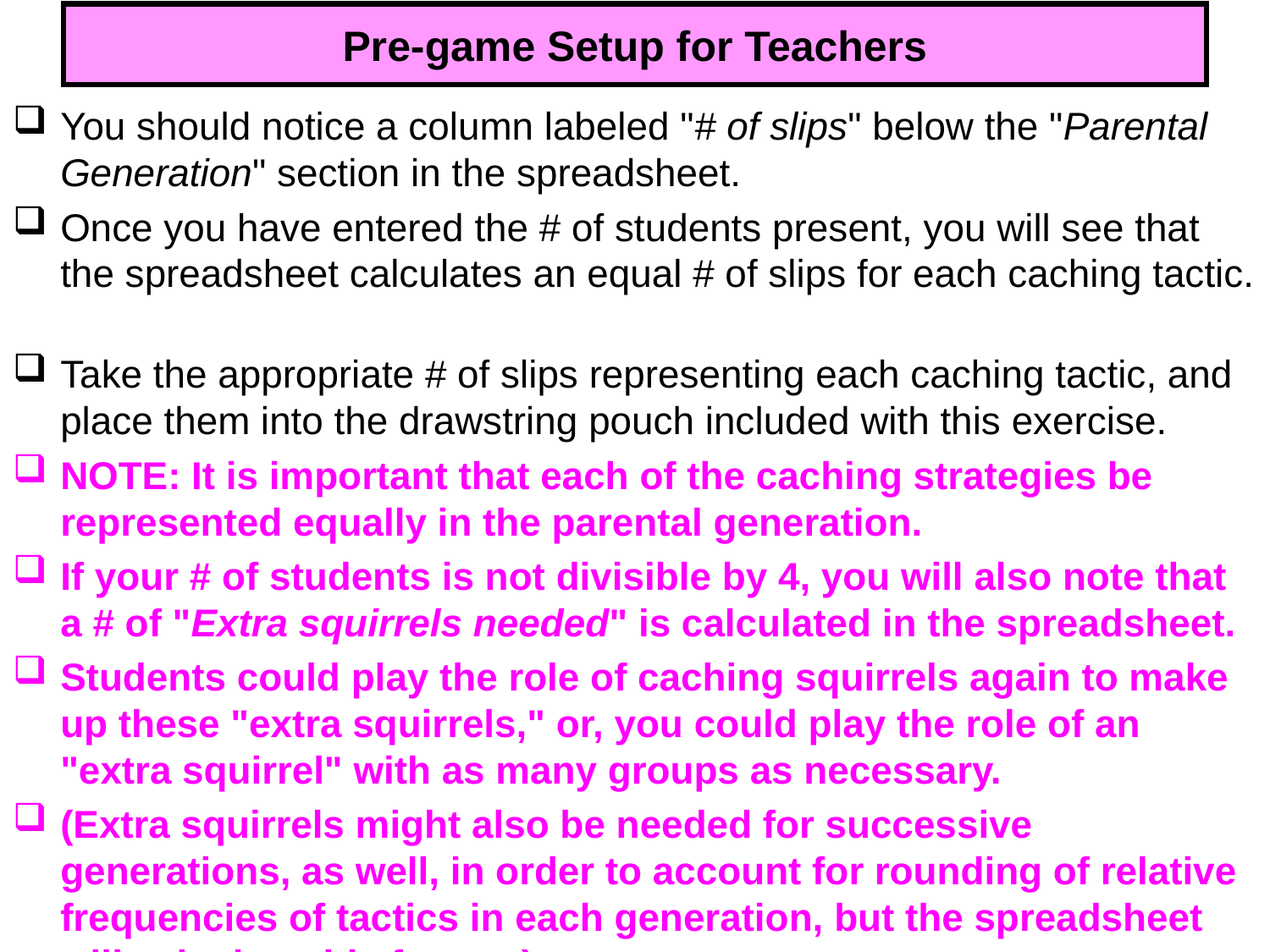

# Pre-game Setup for Teachers
You should notice a column labeled "# of slips" below the "Parental Generation" section in the spreadsheet.
Once you have entered the # of students present, you will see that the spreadsheet calculates an equal # of slips for each caching tactic.
Take the appropriate # of slips representing each caching tactic, and place them into the drawstring pouch included with this exercise.
NOTE: It is important that each of the caching strategies be represented equally in the parental generation.
If your # of students is not divisible by 4, you will also note that a # of "Extra squirrels needed" is calculated in the spreadsheet.
Students could play the role of caching squirrels again to make up these "extra squirrels," or, you could play the role of an "extra squirrel" with as many groups as necessary.
(Extra squirrels might also be needed for successive generations, as well, in order to account for rounding of relative frequencies of tactics in each generation, but the spreadsheet will calculate this for you).
321